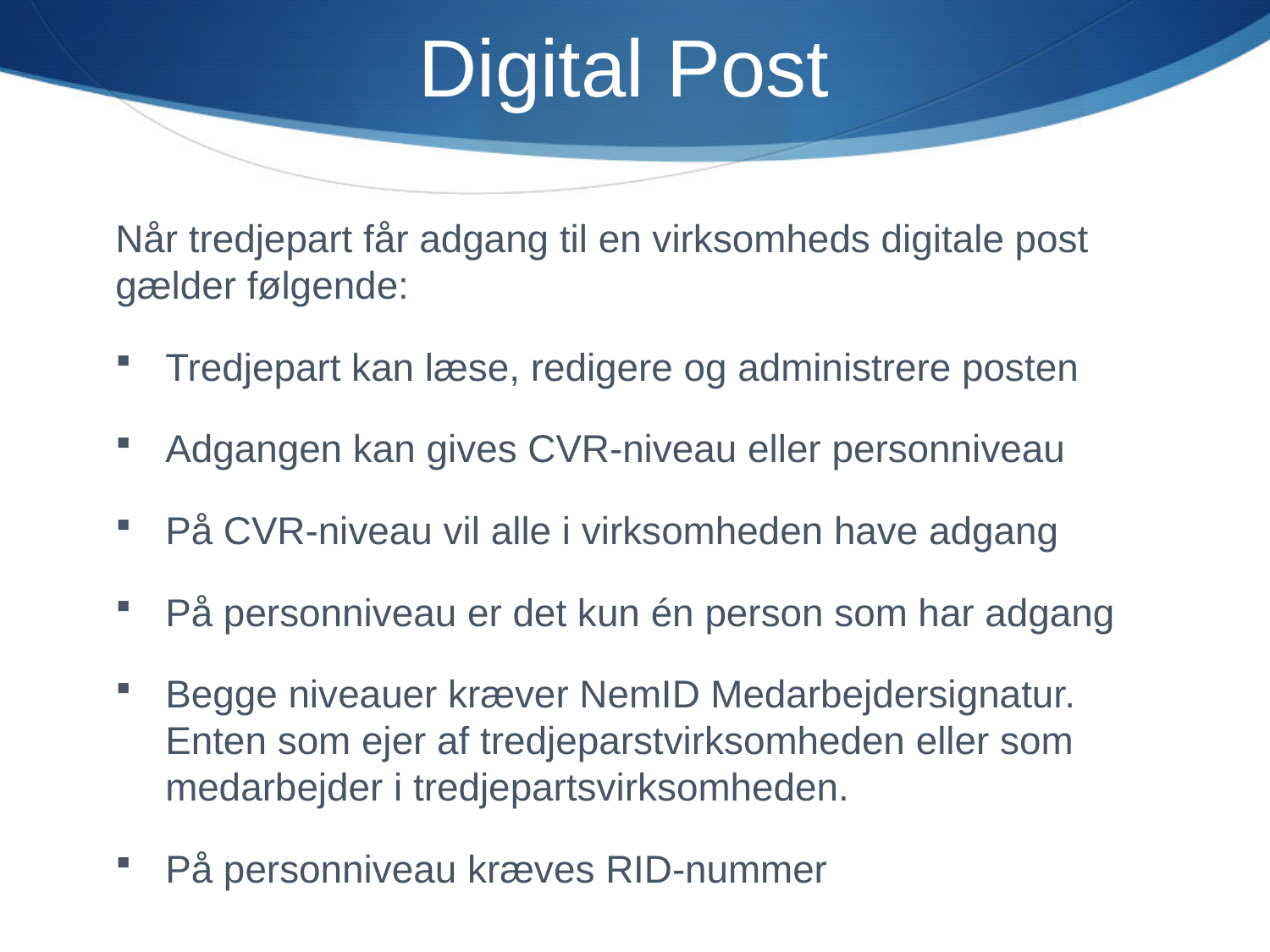

Digital Post
Når tredjepart får adgang til en virksomheds digitale post
gælder følgende:
Tredjepart kan læse, redigere og administrere posten
Adgangen kan gives CVR-niveau eller personniveau
På CVR-niveau vil alle i virksomheden have adgang
På personniveau er det kun én person som har adgang
Begge niveauer kræver NemID Medarbejdersignatur.
Enten som ejer af tredjeparstvirksomheden eller som medarbejder i tredjepartsvirksomheden.
På personniveau kræves RID-nummer